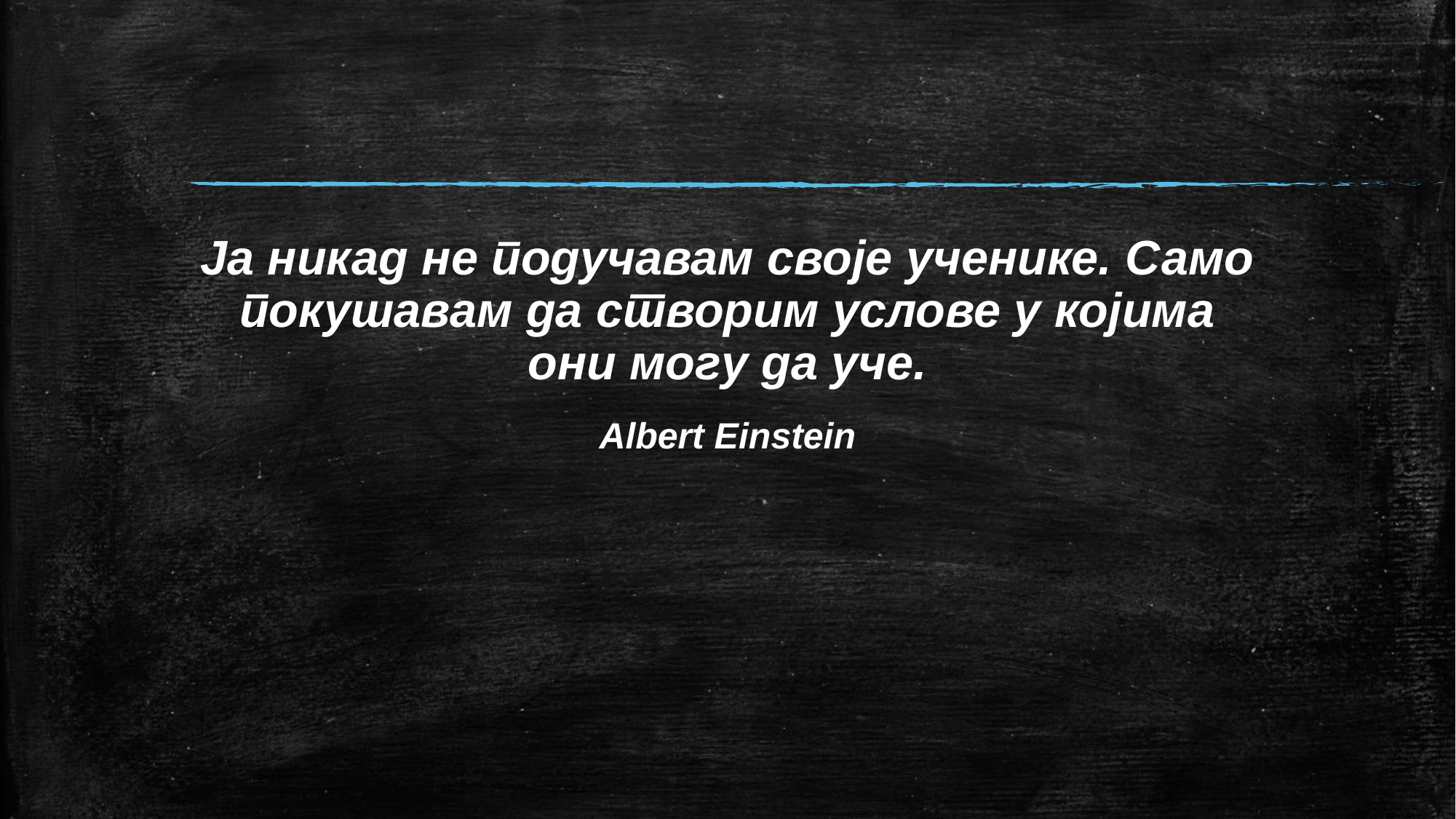

Ja никад не подучавам своје ученике. Само покушавам да створим услове у којима они могу да уче.
Albert Einstein